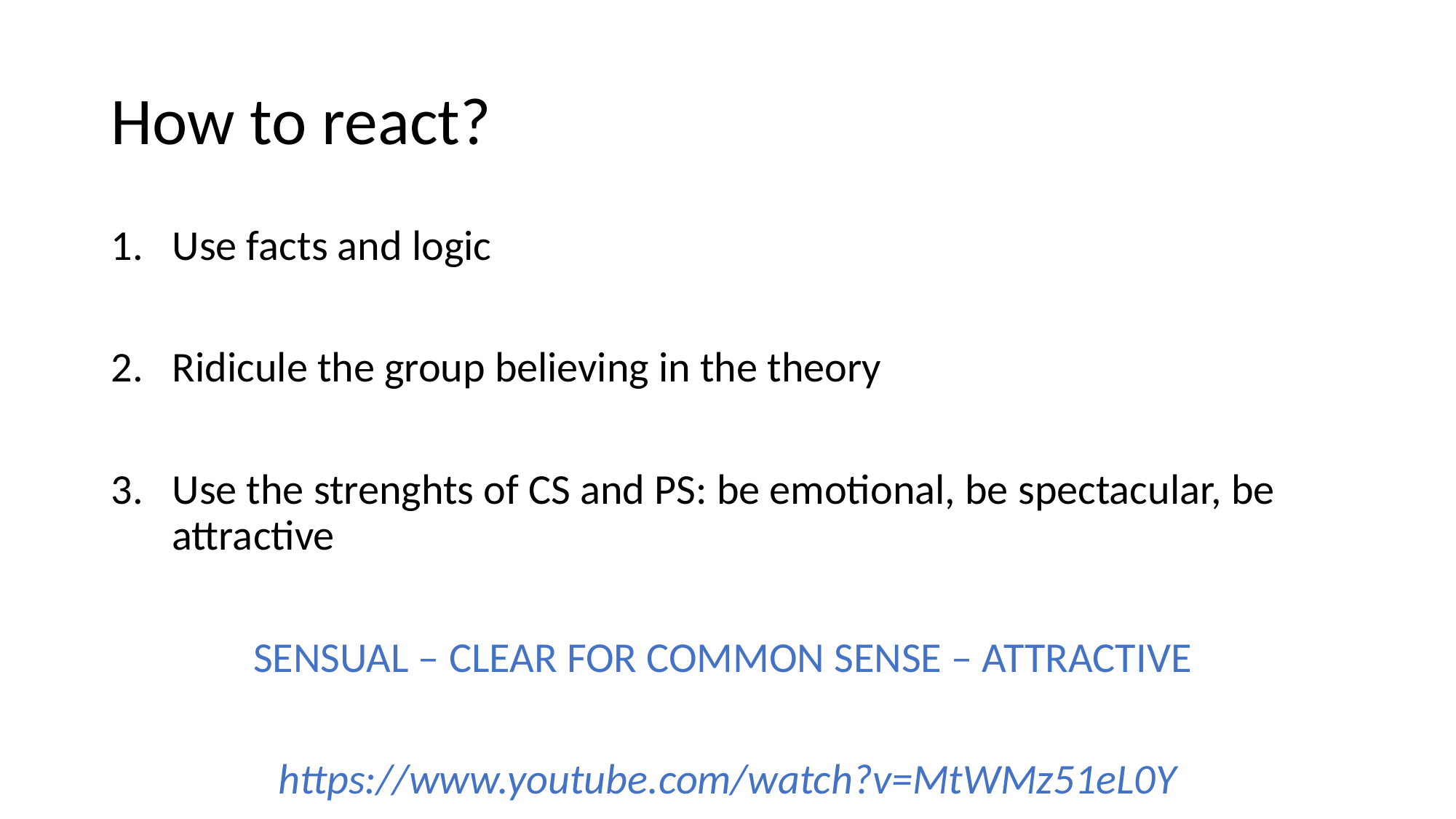

# How to react?
Use facts and logic

Ridicule the group believing in the theory

Use the strenghts of CS and PS: be emotional, be spectacular, be attractive

SENSUAL – CLEAR FOR COMMON SENSE – ATTRACTIVE

https://www.youtube.com/watch?v=MtWMz51eL0Y